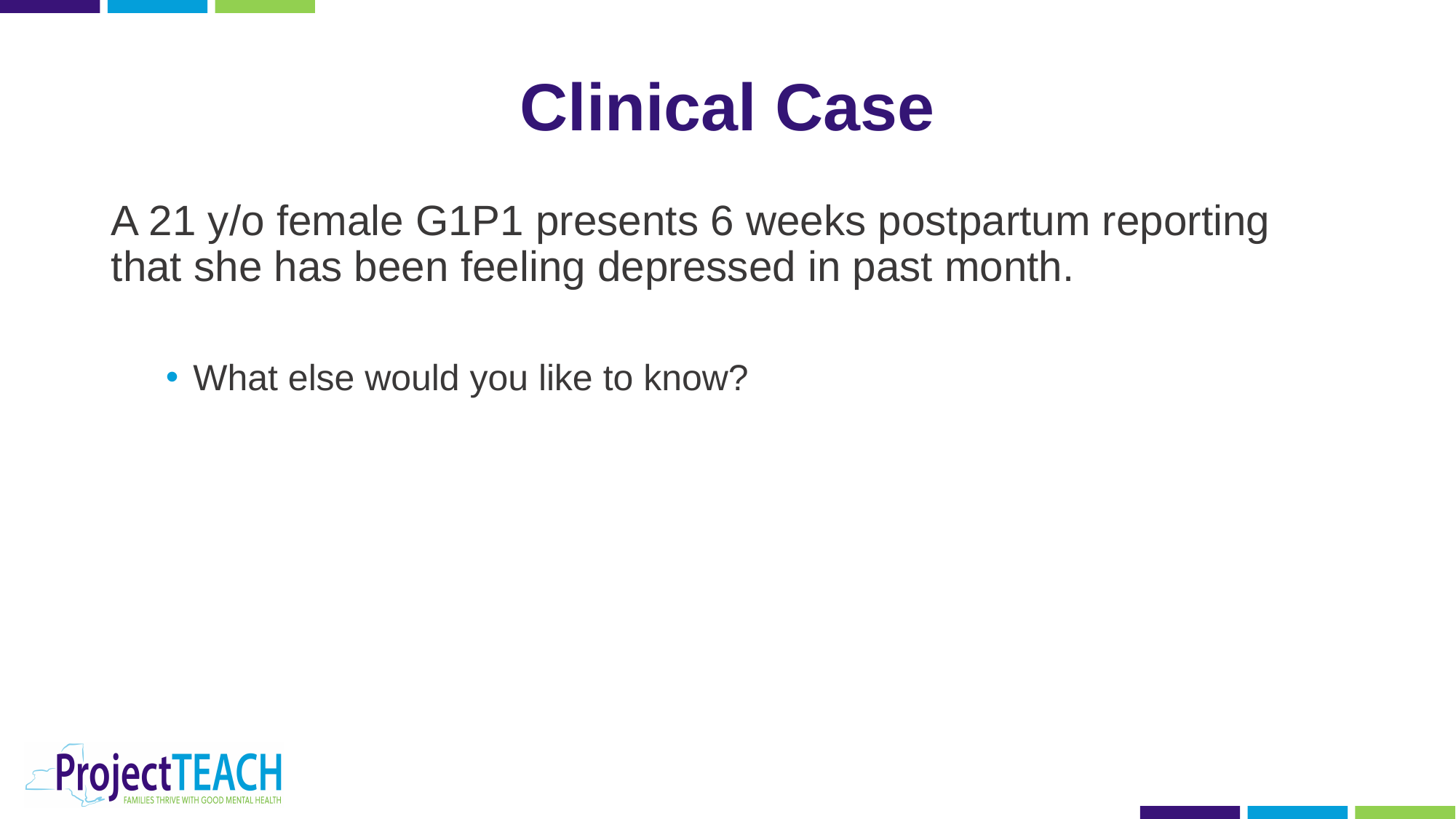

Clinical Case
A 21 y/o female G1P1 presents 6 weeks postpartum reporting that she has been feeling depressed in past month.

What else would you like to know?